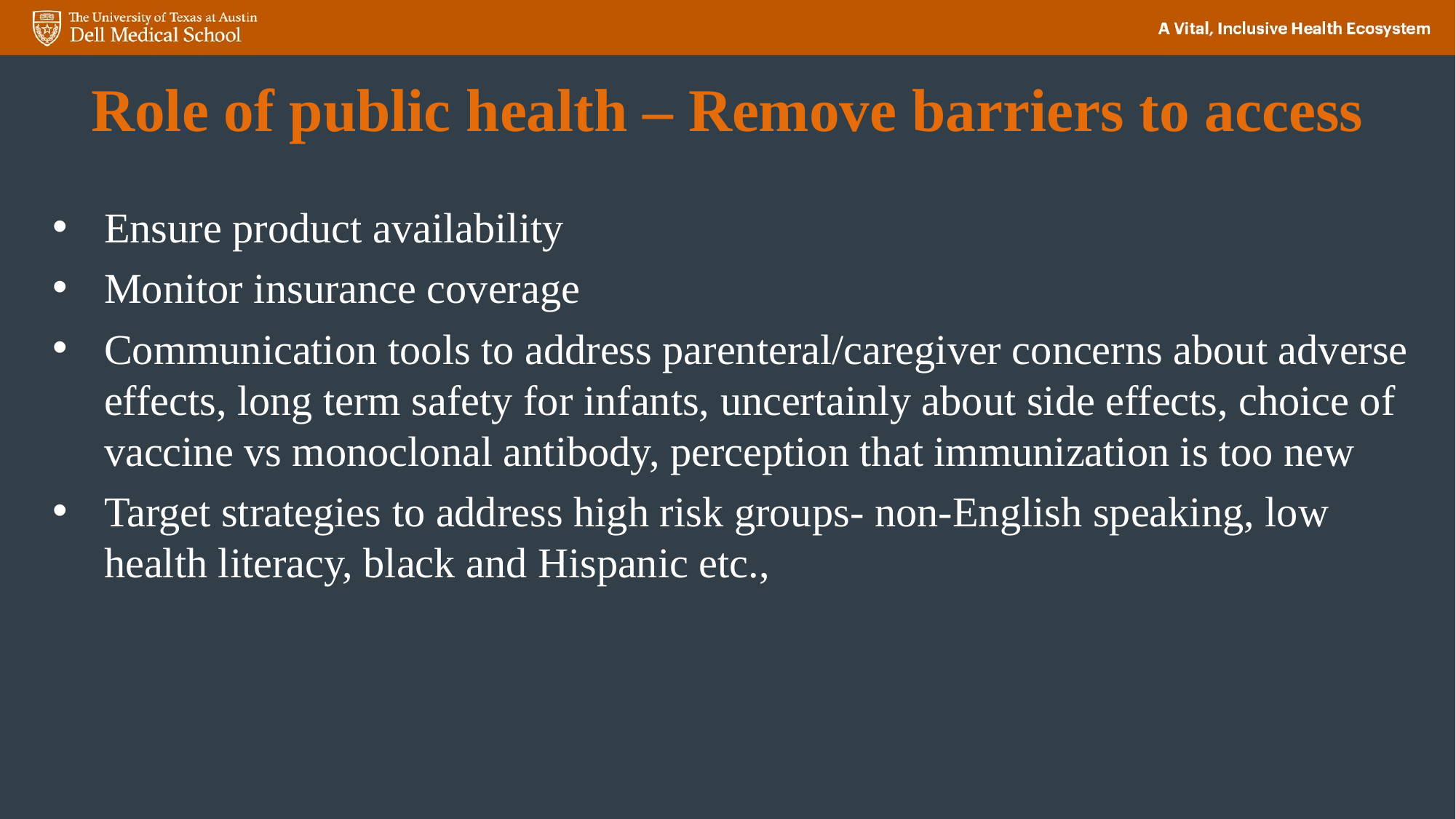

# Role of public health – Remove barriers to access
Ensure product availability
Monitor insurance coverage
Communication tools to address parenteral/caregiver concerns about adverse effects, long term safety for infants, uncertainly about side effects, choice of vaccine vs monoclonal antibody, perception that immunization is too new
Target strategies to address high risk groups- non-English speaking, low health literacy, black and Hispanic etc.,